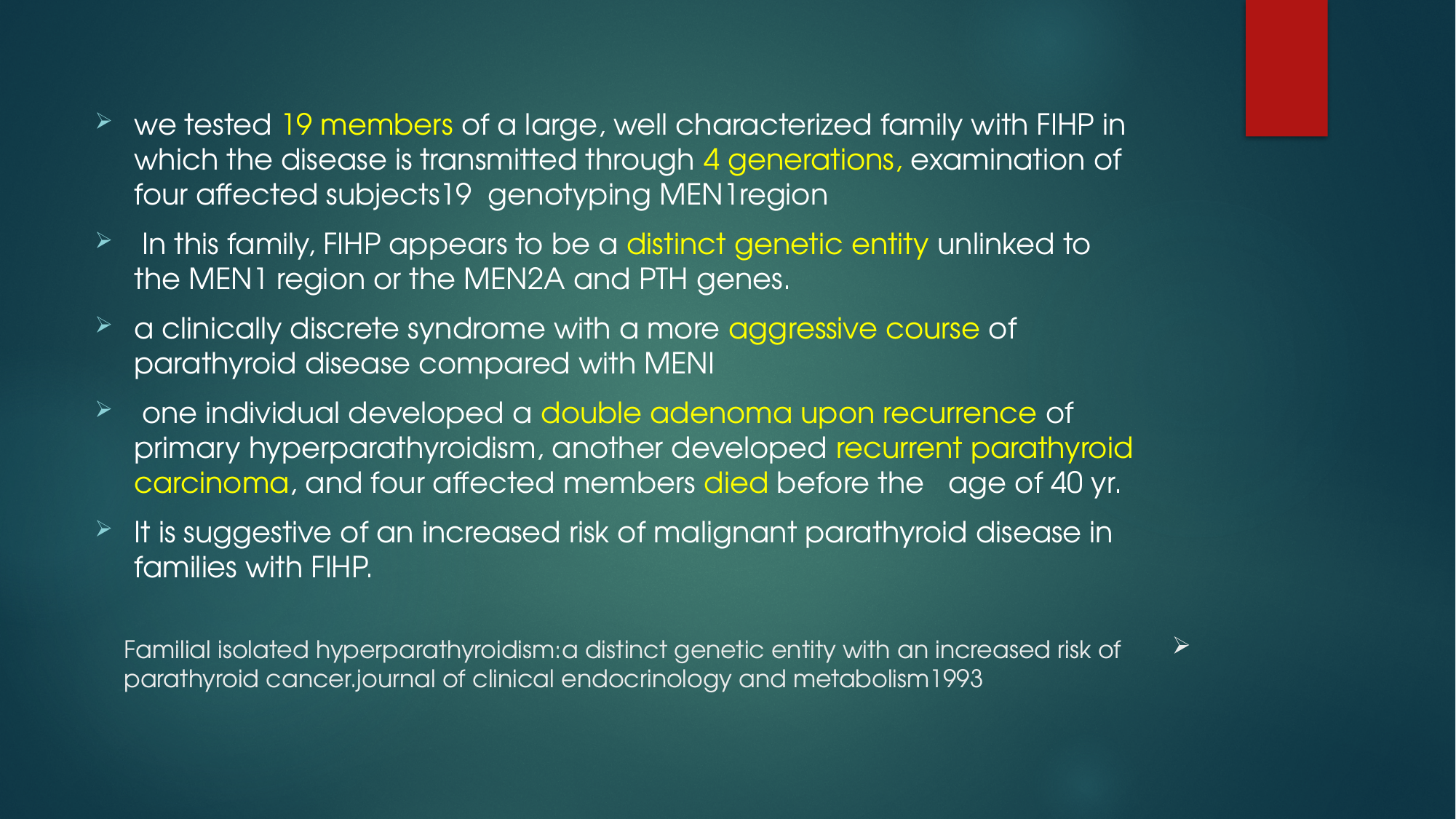

we tested 19 members of a large, well characterized family with FIHP in which the disease is transmitted through 4 generations, examination of four affected subjects19  genotyping MEN1region
 In this family, FIHP appears to be a distinct genetic entity unlinked to the MEN1 region or the MEN2A and PTH genes.
a clinically discrete syndrome with a more aggressive course of parathyroid disease compared with MENI
 one individual developed a double adenoma upon recurrence of primary hyperparathyroidism, another developed recurrent parathyroid carcinoma, and four affected members died before the   age of 40 yr.
It is suggestive of an increased risk of malignant parathyroid disease in families with FIHP.
# Familial isolated hyperparathyroidism:a distinct genetic entity with an increased risk of parathyroid cancer.journal of clinical endocrinology and metabolism1993